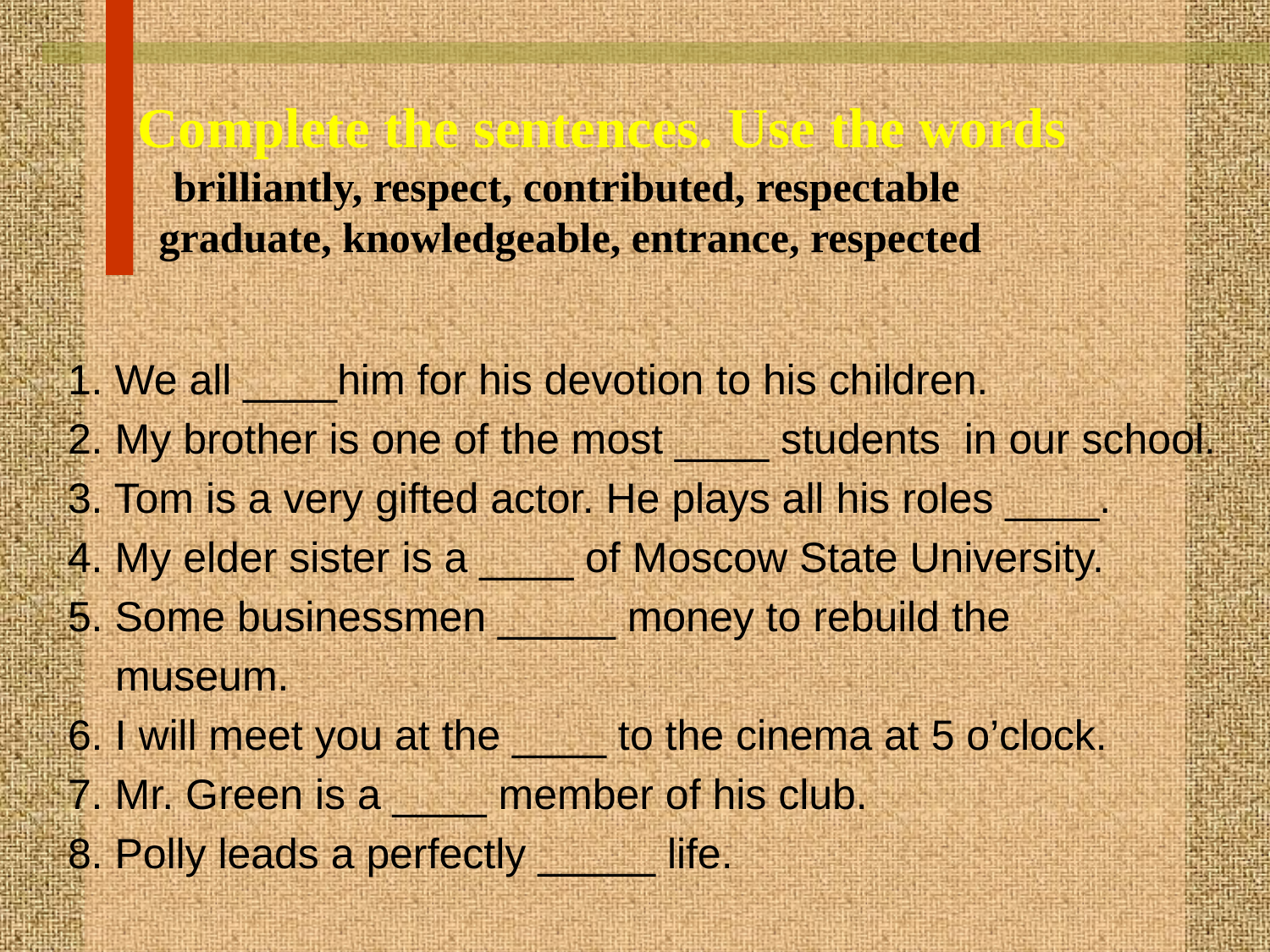

# Complete the sentences. Use the words brilliantly, respect, contributed, respectable graduate, knowledgeable, entrance, respected
1. We all ____him for his devotion to his children.
2. My brother is one of the most ____ students  in our school.
3. Tom is a very gifted actor. He plays all his roles ____.
4. My elder sister is a ____ of Moscow State University.
5. Some businessmen _____ money to rebuild the
    museum.
6. I will meet you at the ____ to the cinema at 5 o’clock.
7. Mr. Green is a ____ member of his club.
8. Polly leads a perfectly _____ life.